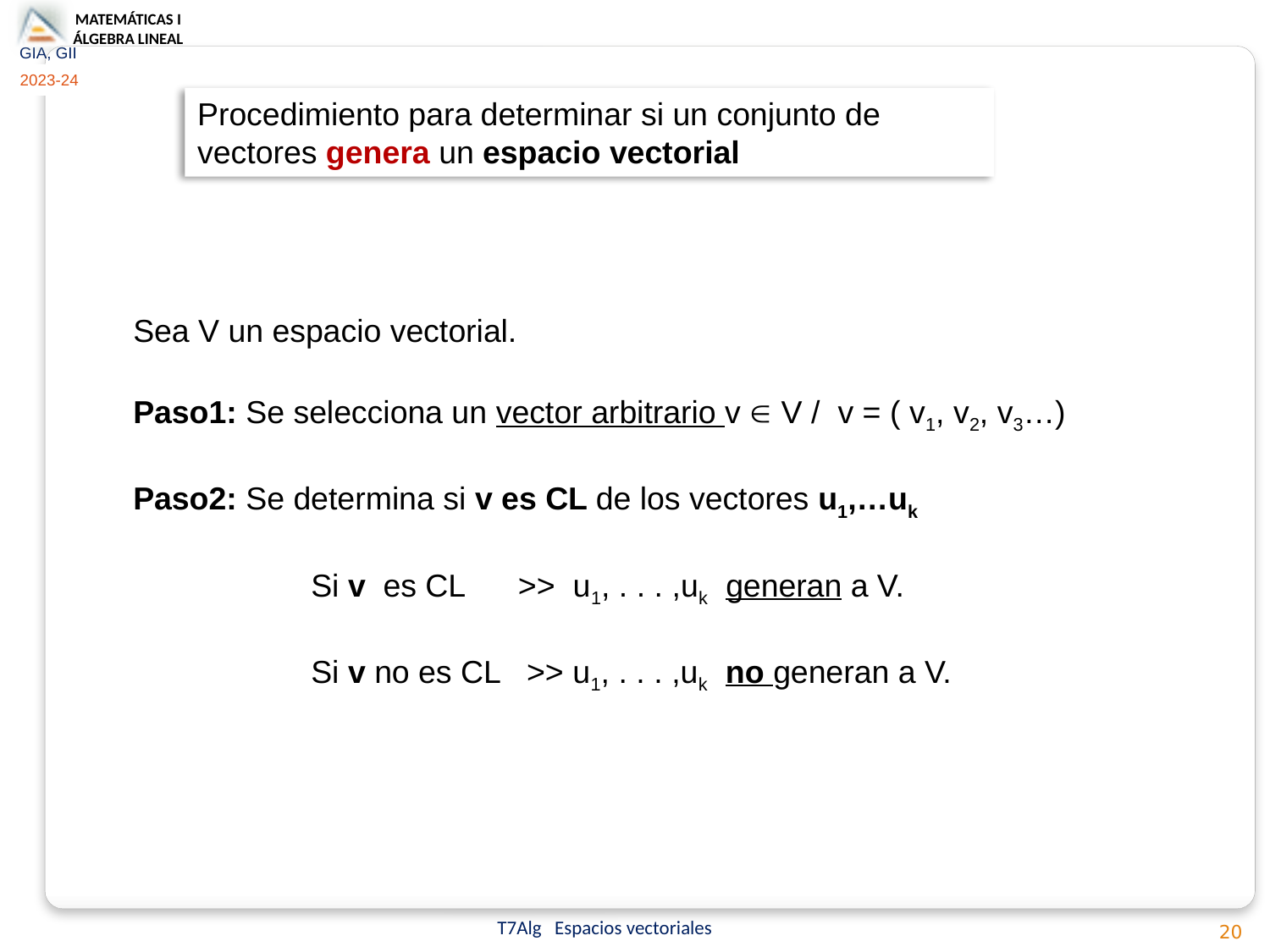

Procedimiento para determinar si un conjunto de vectores genera un espacio vectorial

Sea V un espacio vectorial.
Paso1: Se selecciona un vector arbitrario v ∈ V /  v = ( v1, v2, v3…)
Paso2: Se determina si v es CL de los vectores u1,…uk
                    Si v  es CL      >>  u1, . . . ,uk  generan a V.
                    Si v no es CL   >> u1, . . . ,uk  no generan a V.
20